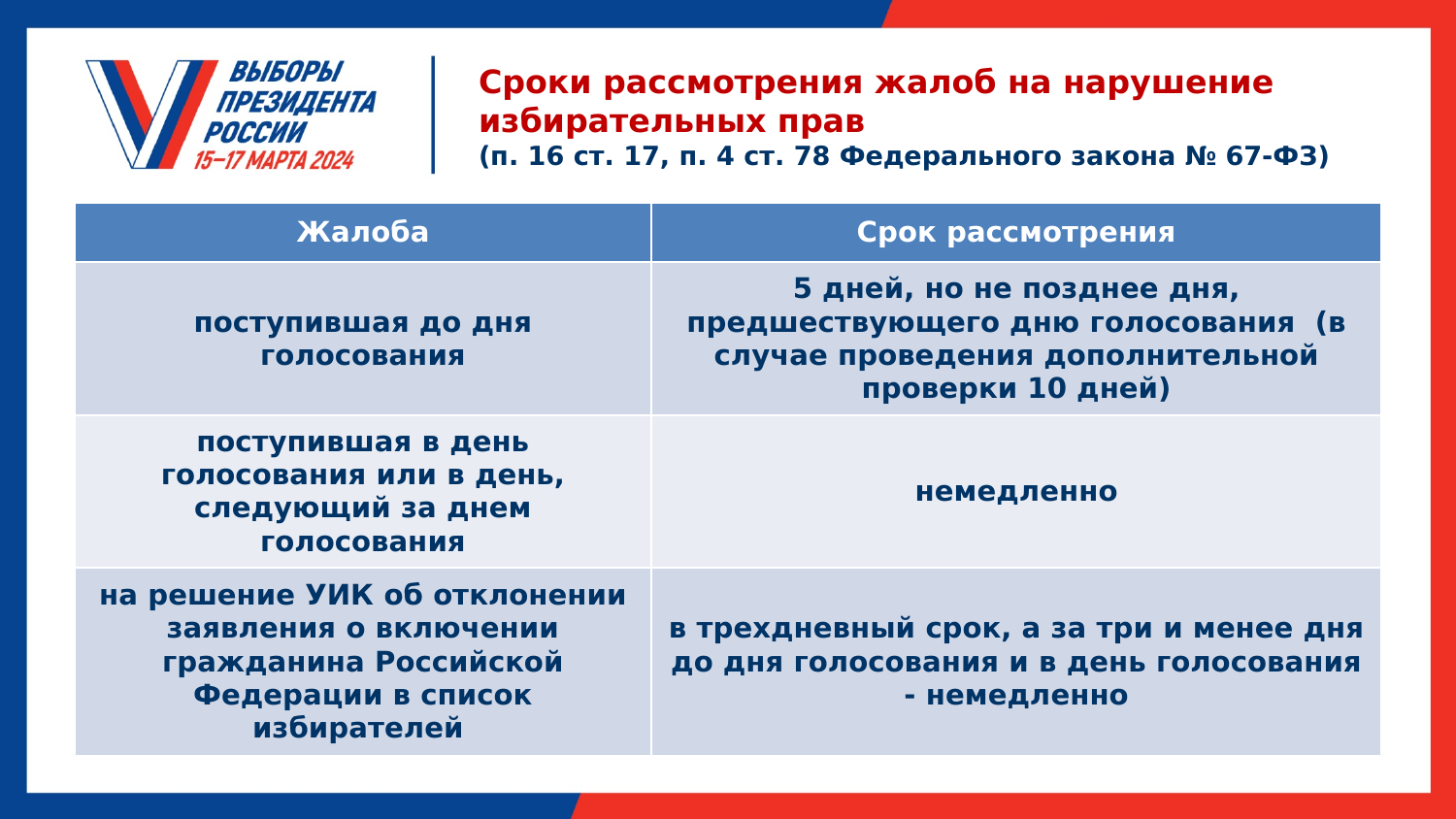

Сроки рассмотрения жалоб на нарушение избирательных прав
(п. 16 ст. 17, п. 4 ст. 78 Федерального закона № 67-ФЗ)

| Жалоба | Срок рассмотрения |
| --- | --- |
| поступившая до дня голосования | 5 дней, но не позднее дня, предшествующего дню голосования (в случае проведения дополнительной проверки 10 дней) |
| поступившая в день голосования или в день, следующий за днем голосования | немедленно |
| на решение УИК об отклонении заявления о включении гражданина Российской Федерации в список избирателей | в трехдневный срок, а за три и менее дня до дня голосования и в день голосования - немедленно |